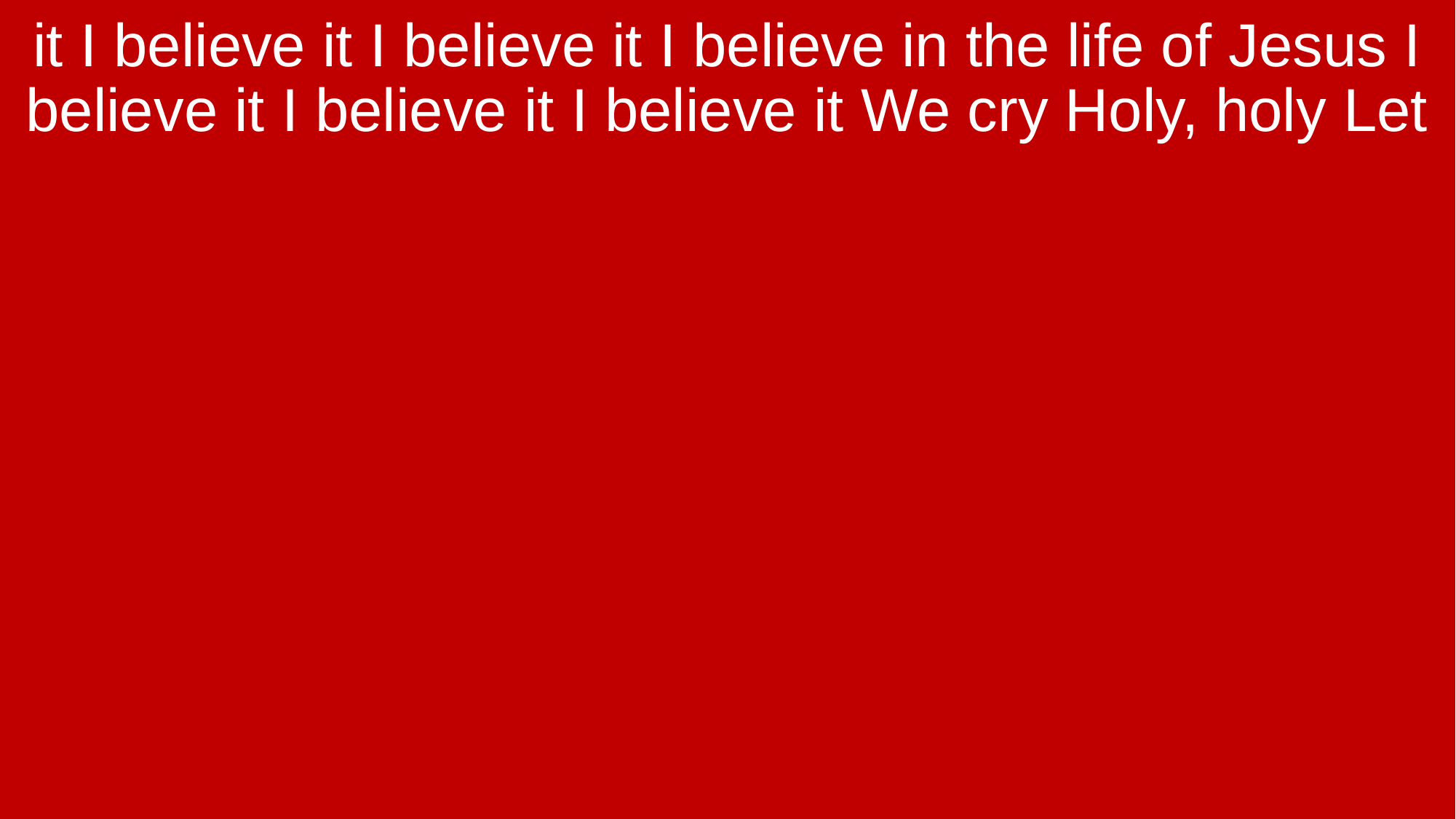

it I believe it I believe it I believe in the life of Jesus I believe it I believe it I believe it We cry Holy, holy Let